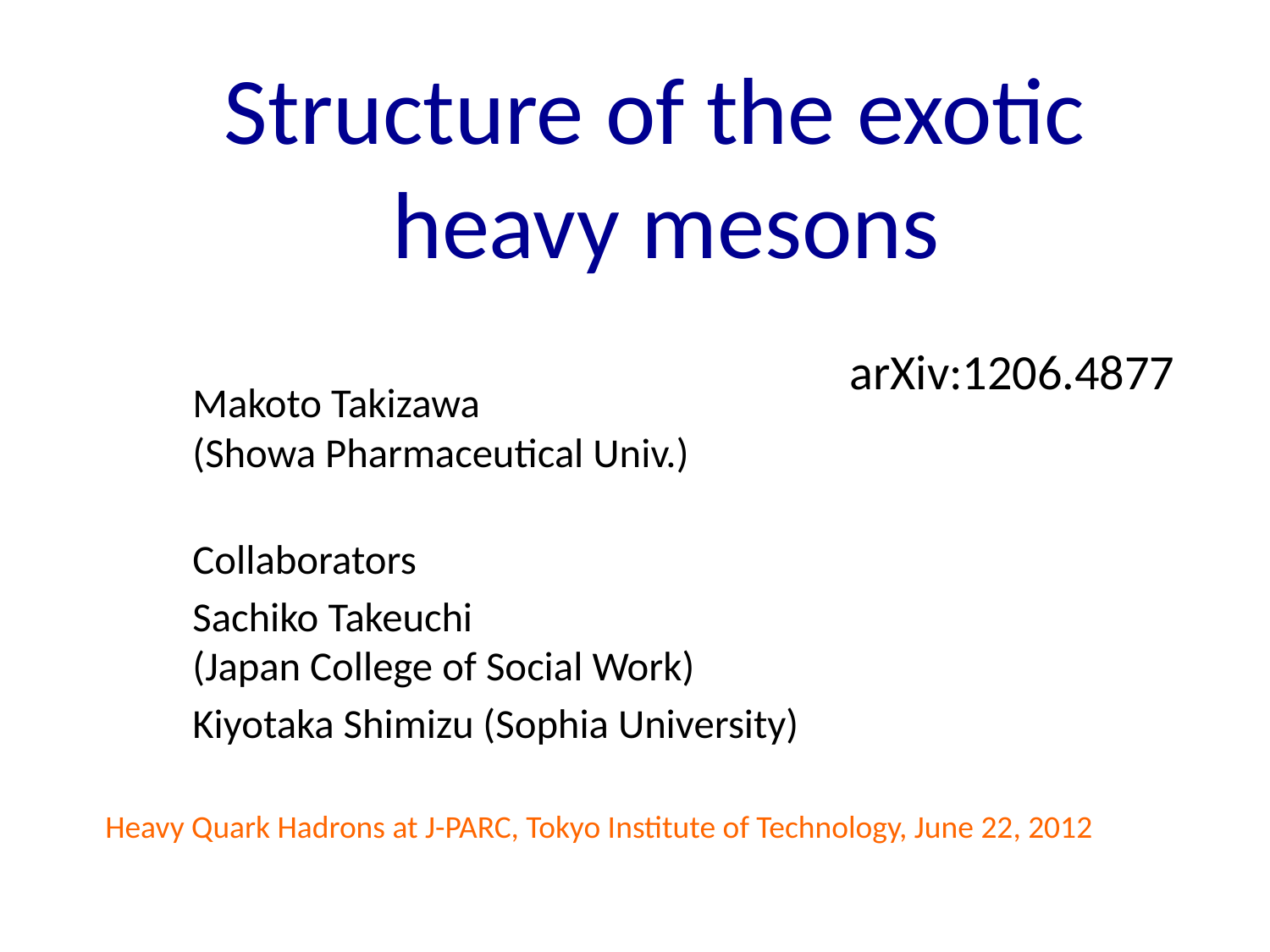

# Structure of the exotic heavy mesons
arXiv:1206.4877
Makoto Takizawa
(Showa Pharmaceutical Univ.)
Collaborators
Sachiko Takeuchi
(Japan College of Social Work)
Kiyotaka Shimizu (Sophia University)

Heavy Quark Hadrons at J-PARC, Tokyo Institute of Technology, June 22, 2012